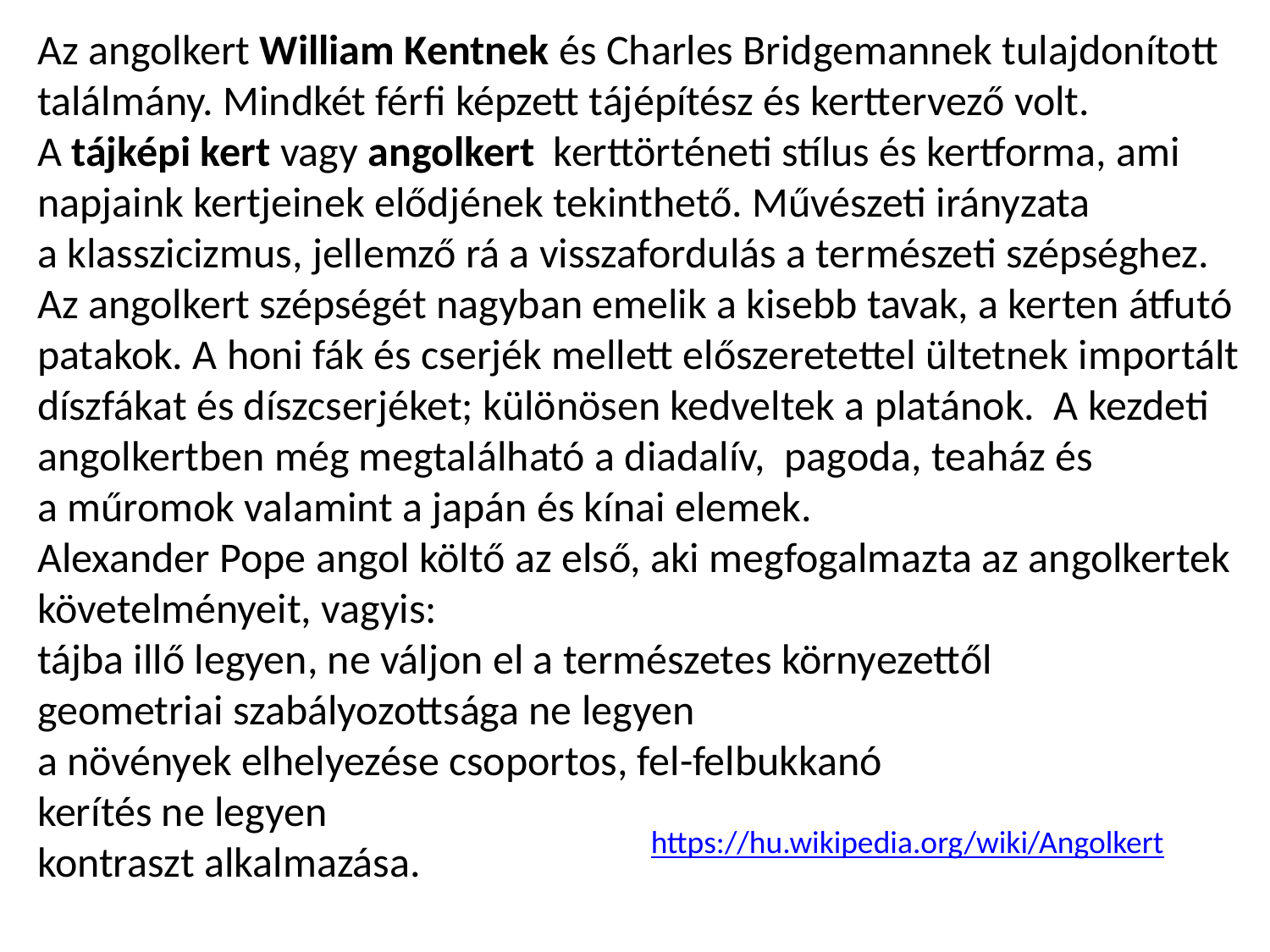

Az angolkert William Kentnek és Charles Bridgemannek tulajdonított találmány. Mindkét férfi képzett tájépítész és kerttervező volt.
A tájképi kert vagy angolkert  kerttörténeti stílus és kertforma, ami napjaink kertjeinek elődjének tekinthető. Művészeti irányzata a klasszicizmus, jellemző rá a visszafordulás a természeti szépséghez.  Az angolkert szépségét nagyban emelik a kisebb tavak, a kerten átfutó patakok. A honi fák és cserjék mellett előszeretettel ültetnek importált díszfákat és díszcserjéket; különösen kedveltek a platánok.  A kezdeti angolkertben még megtalálható a diadalív,  pagoda, teaház és a műromok valamint a japán és kínai elemek.
Alexander Pope angol költő az első, aki megfogalmazta az angolkertek követelményeit, vagyis:
tájba illő legyen, ne váljon el a természetes környezettől
geometriai szabályozottsága ne legyen
a növények elhelyezése csoportos, fel-felbukkanó
kerítés ne legyen
kontraszt alkalmazása.
https://hu.wikipedia.org/wiki/Angolkert